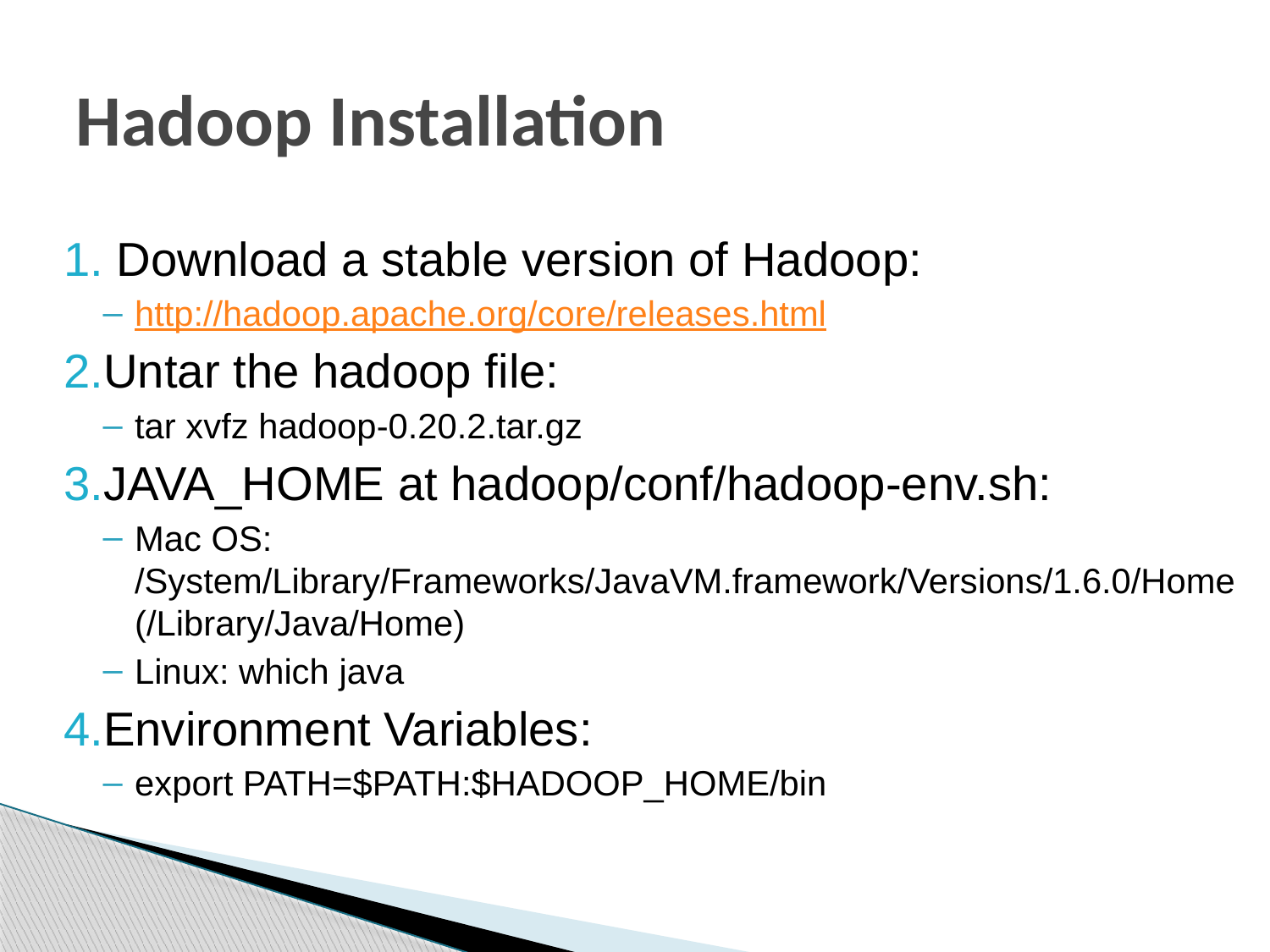

# Hadoop Installation
1. Download a stable version of Hadoop:
http://hadoop.apache.org/core/releases.html
2.Untar the hadoop file:
tar xvfz hadoop-0.20.2.tar.gz
3.JAVA_HOME at hadoop/conf/hadoop-env.sh:
Mac OS: /System/Library/Frameworks/JavaVM.framework/Versions/1.6.0/Home (/Library/Java/Home)
Linux: which java
4.Environment Variables:
export PATH=$PATH:$HADOOP_HOME/bin